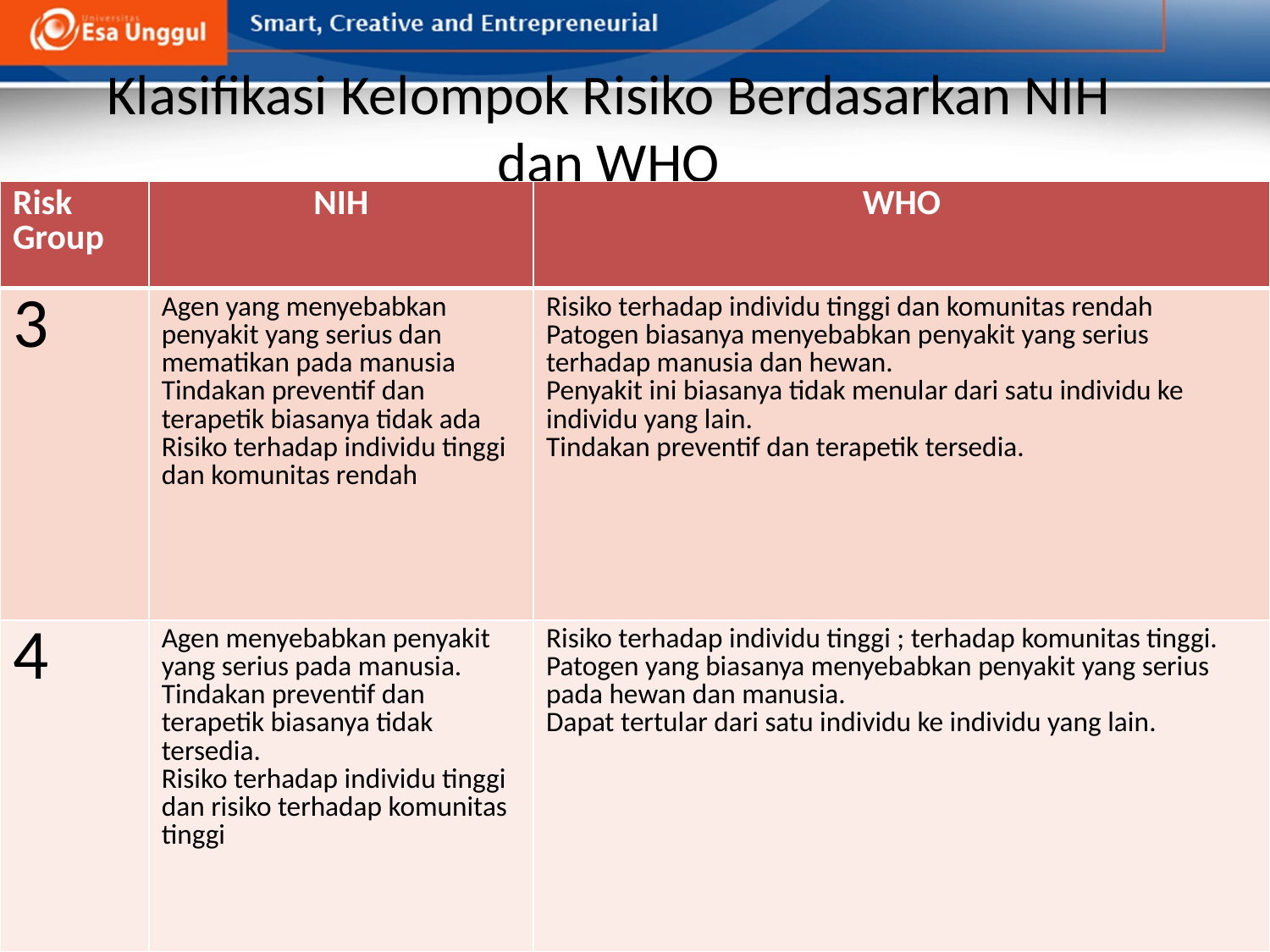

# Klasifikasi Kelompok Risiko Berdasarkan NIH dan WHO
| Risk Group | NIH | WHO |
| --- | --- | --- |
| 3 | Agen yang menyebabkan penyakit yang serius dan mematikan pada manusia Tindakan preventif dan terapetik biasanya tidak ada Risiko terhadap individu tinggi dan komunitas rendah | Risiko terhadap individu tinggi dan komunitas rendah Patogen biasanya menyebabkan penyakit yang serius terhadap manusia dan hewan. Penyakit ini biasanya tidak menular dari satu individu ke individu yang lain. Tindakan preventif dan terapetik tersedia. |
| 4 | Agen menyebabkan penyakit yang serius pada manusia. Tindakan preventif dan terapetik biasanya tidak tersedia. Risiko terhadap individu tinggi dan risiko terhadap komunitas tinggi | Risiko terhadap individu tinggi ; terhadap komunitas tinggi. Patogen yang biasanya menyebabkan penyakit yang serius pada hewan dan manusia. Dapat tertular dari satu individu ke individu yang lain. |